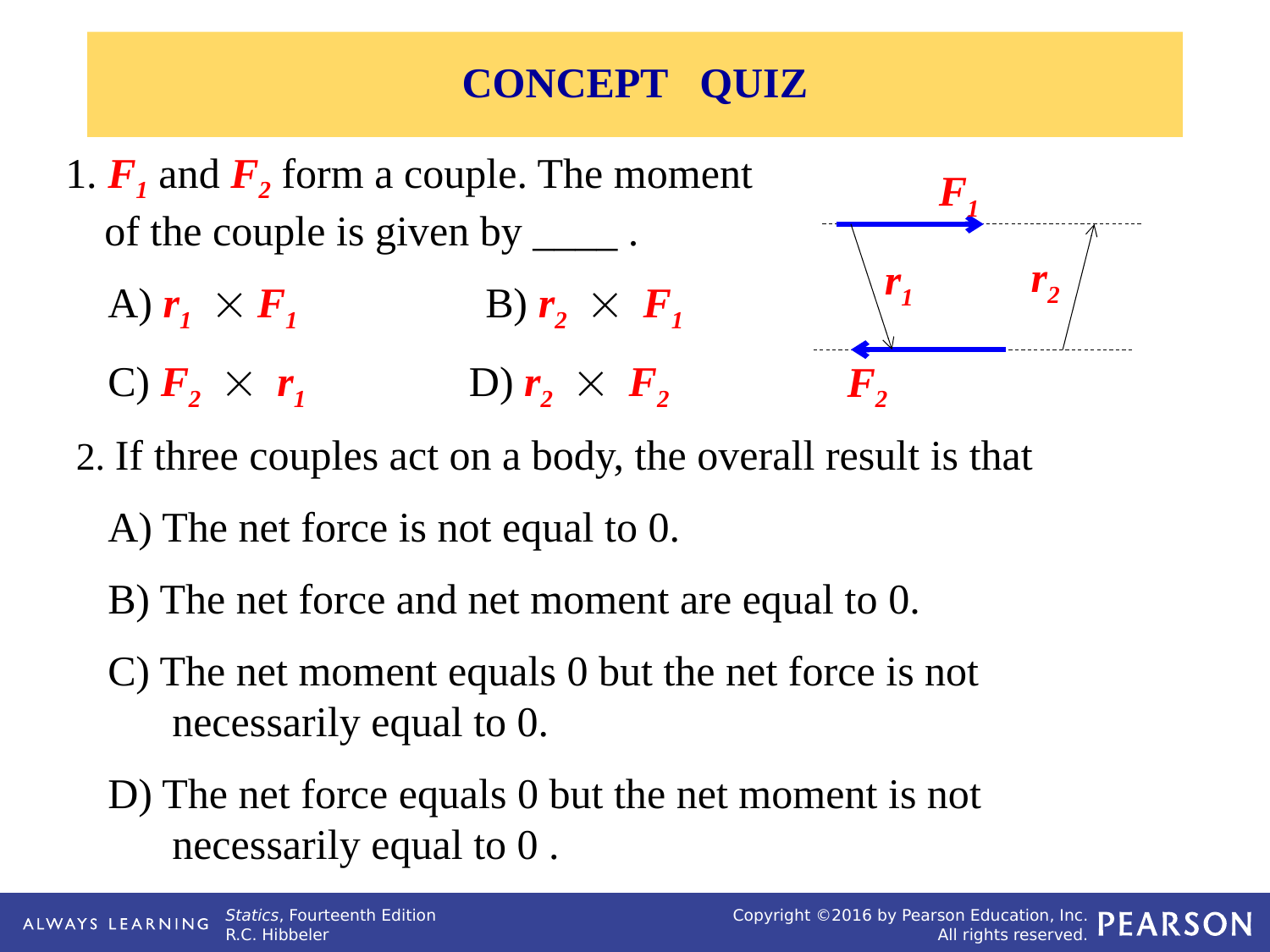

CONCEPT   QUIZ
1. F1 and F2 form a couple. The moment of the couple is given by ____ .
    A) r1  × F1		B) r2  ×  F1
    C) F2  ×  r1	                  D) r2  ×  F2
F1
r2
r1
F2
2. If three couples act on a body, the overall result is that
   A) The net force is not equal to 0.
   B) The net force and net moment are equal to 0.
   C) The net moment equals 0 but the net force is not  necessarily equal to 0.
   D) The net force equals 0 but the net moment is not necessarily equal to 0 .